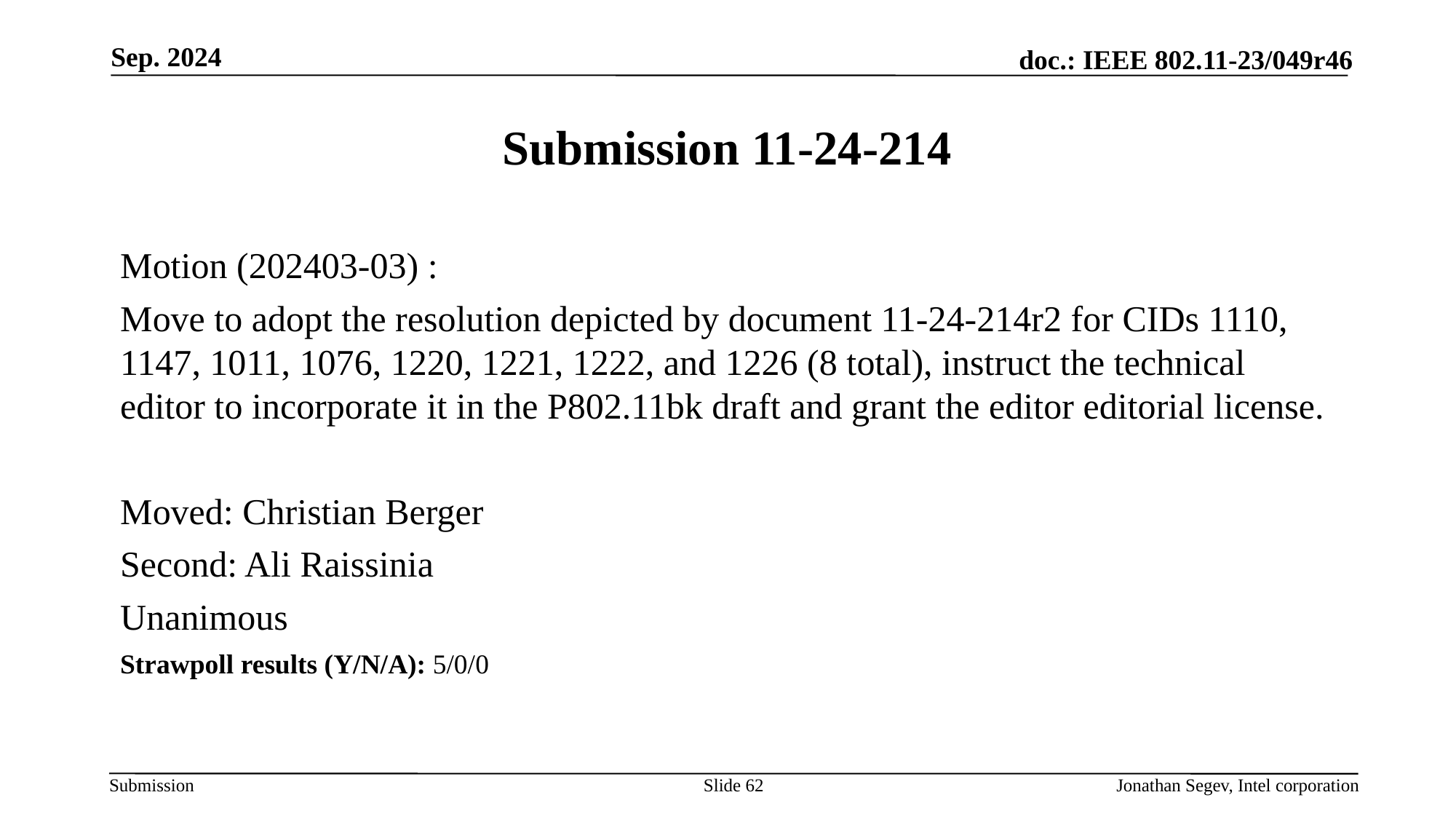

Sep. 2024
# Submission 11-24-214
Motion (202403-03) :
Move to adopt the resolution depicted by document 11-24-214r2 for CIDs 1110, 1147, 1011, 1076, 1220, 1221, 1222, and 1226 (8 total), instruct the technical editor to incorporate it in the P802.11bk draft and grant the editor editorial license.

Moved: Christian Berger
Second: Ali Raissinia
Unanimous
Strawpoll results (Y/N/A): 5/0/0

Slide 62
Jonathan Segev, Intel corporation